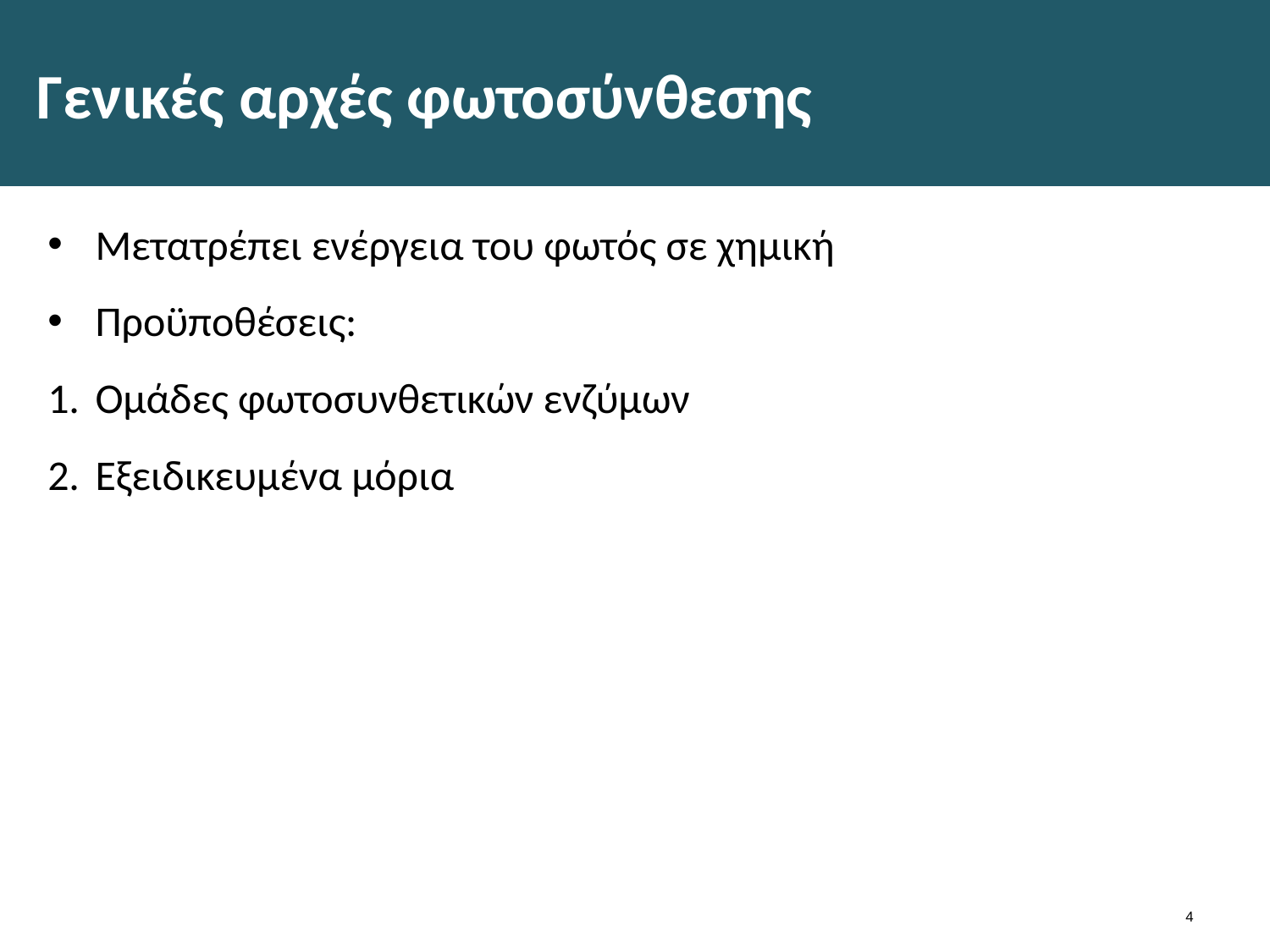

# Γενικές αρχές φωτοσύνθεσης
Μετατρέπει ενέργεια του φωτός σε χημική
Προϋποθέσεις:
Ομάδες φωτοσυνθετικών ενζύμων
Εξειδικευμένα μόρια
4